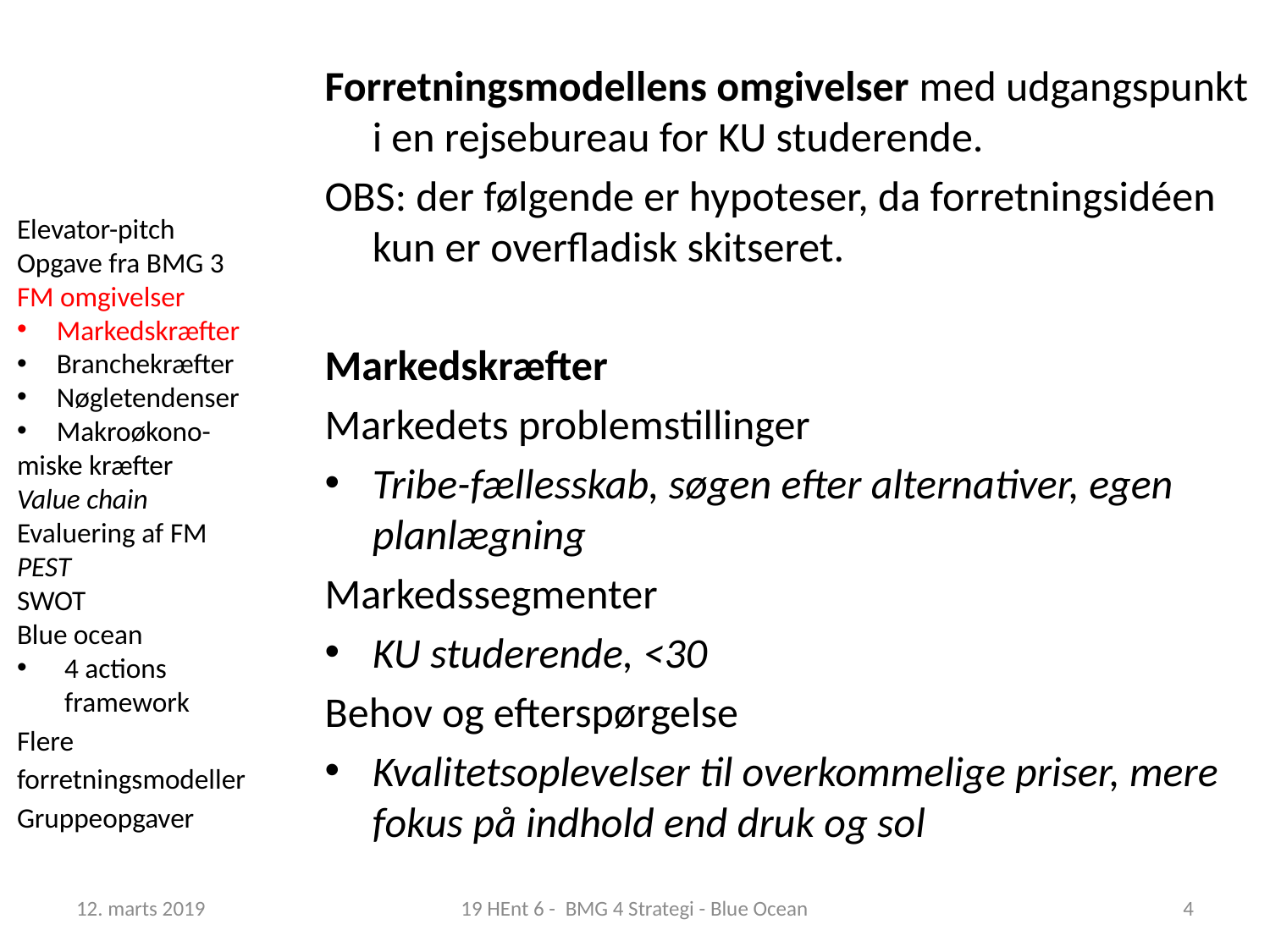

Forretningsmodellens omgivelser med udgangspunkt i en rejsebureau for KU studerende.
OBS: der følgende er hypoteser, da forretningsidéen kun er overfladisk skitseret.

Markedskræfter
Markedets problemstillinger
Tribe-fællesskab, søgen efter alternativer, egen planlægning
Markedssegmenter
KU studerende, <30
Behov og efterspørgelse
Kvalitetsoplevelser til overkommelige priser, mere fokus på indhold end druk og sol
Elevator-pitch
Opgave fra BMG 3
FM omgivelser
Markedskræfter
Branchekræfter
Nøgletendenser
Makroøkono-
miske kræfter
Value chain
Evaluering af FM
PEST
SWOT
Blue ocean
4 actions framework
Flere forretningsmodeller
Gruppeopgaver
12. marts 2019
19 HEnt 6 -  BMG 4 Strategi - Blue Ocean
4